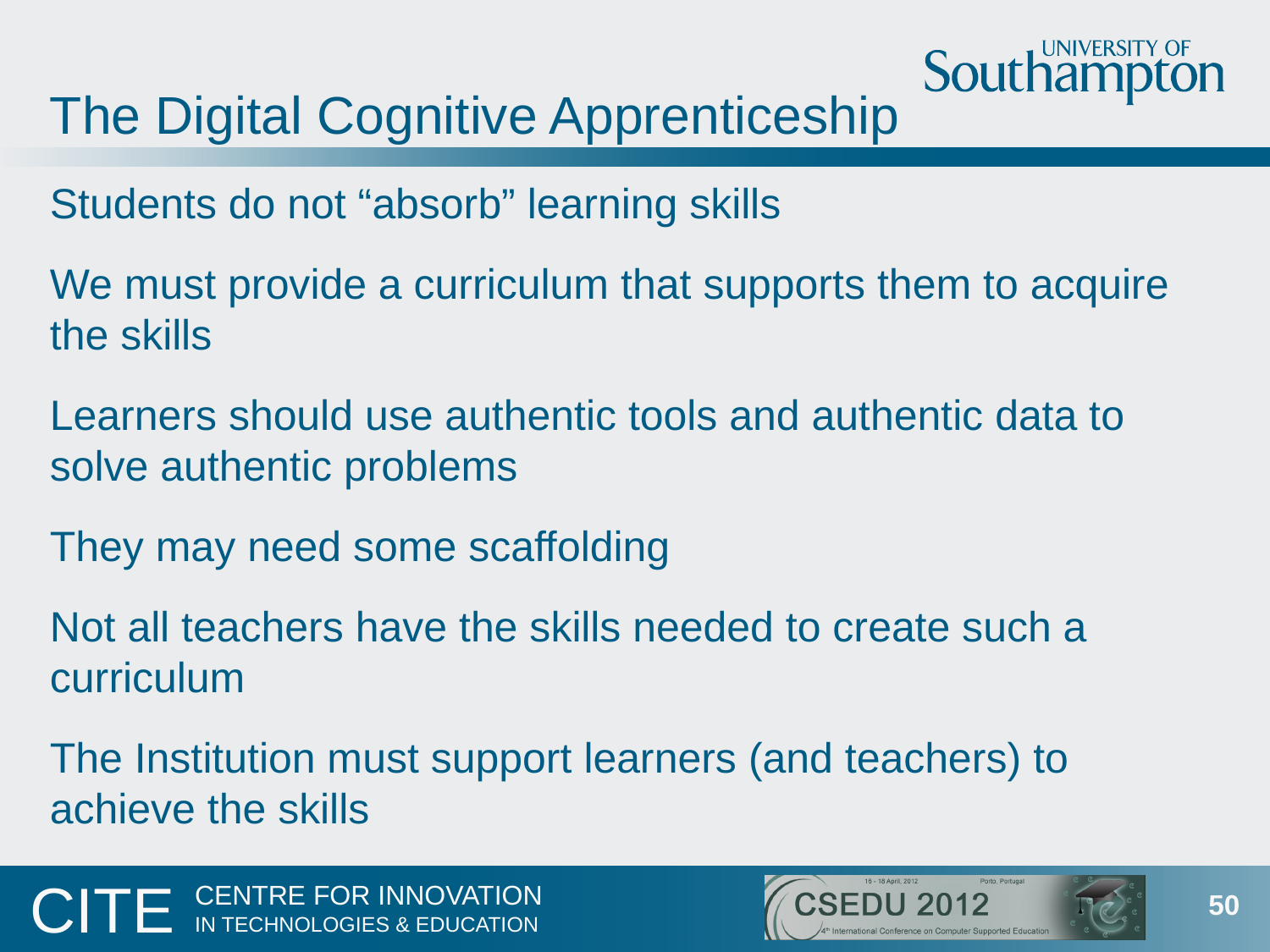

The Digital Cognitive Apprenticeship
Students do not “absorb” learning skills
We must provide a curriculum that supports them to acquire the skills
Learners should use authentic tools and authentic data to solve authentic problems
They may need some scaffolding
Not all teachers have the skills needed to create such a curriculum
The Institution must support learners (and teachers) to achieve the skills

CITE
50